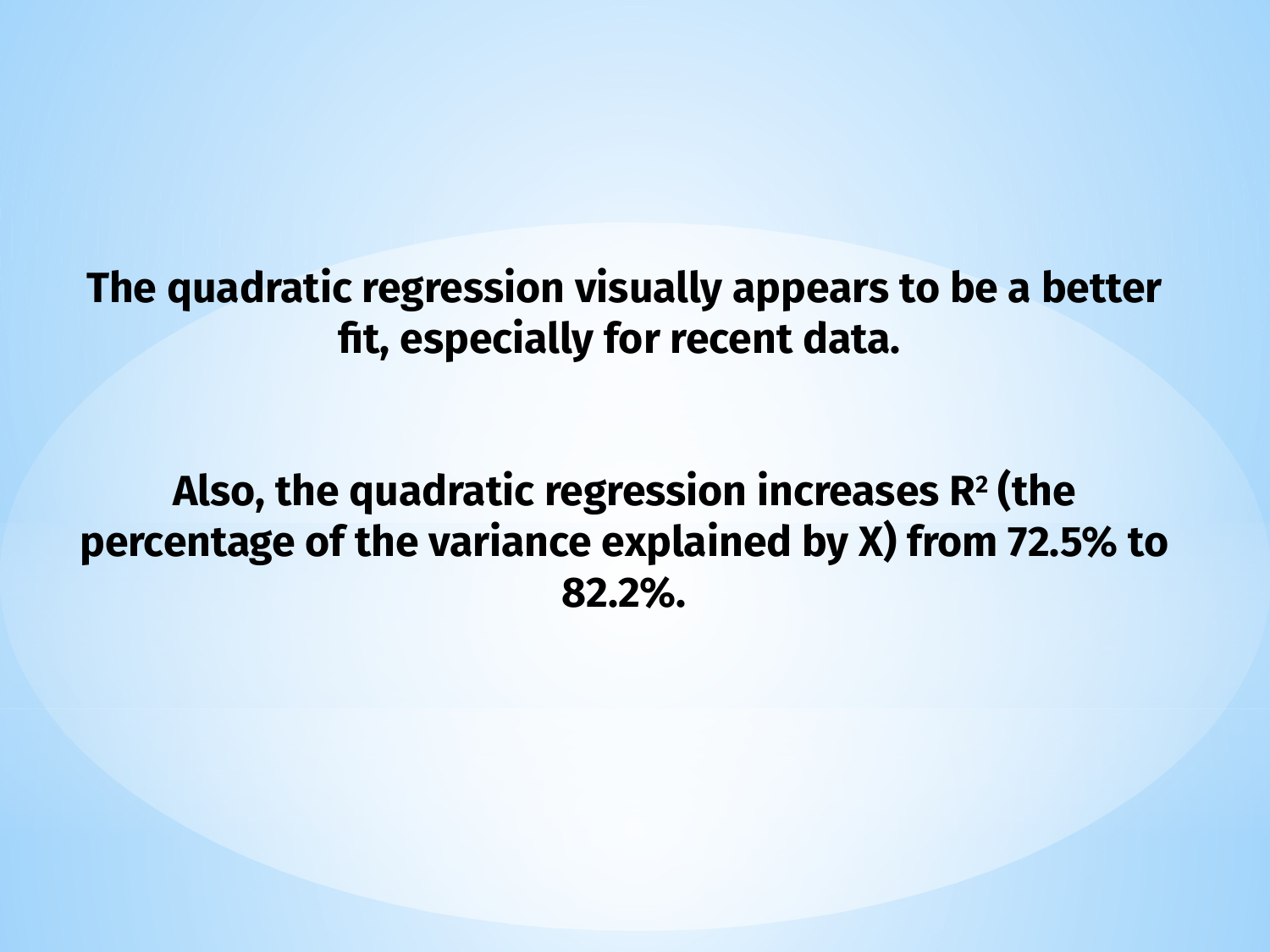

The quadratic regression visually appears to be a better fit, especially for recent data.

Also, the quadratic regression increases R2 (the percentage of the variance explained by X) from 72.5% to 82.2%.